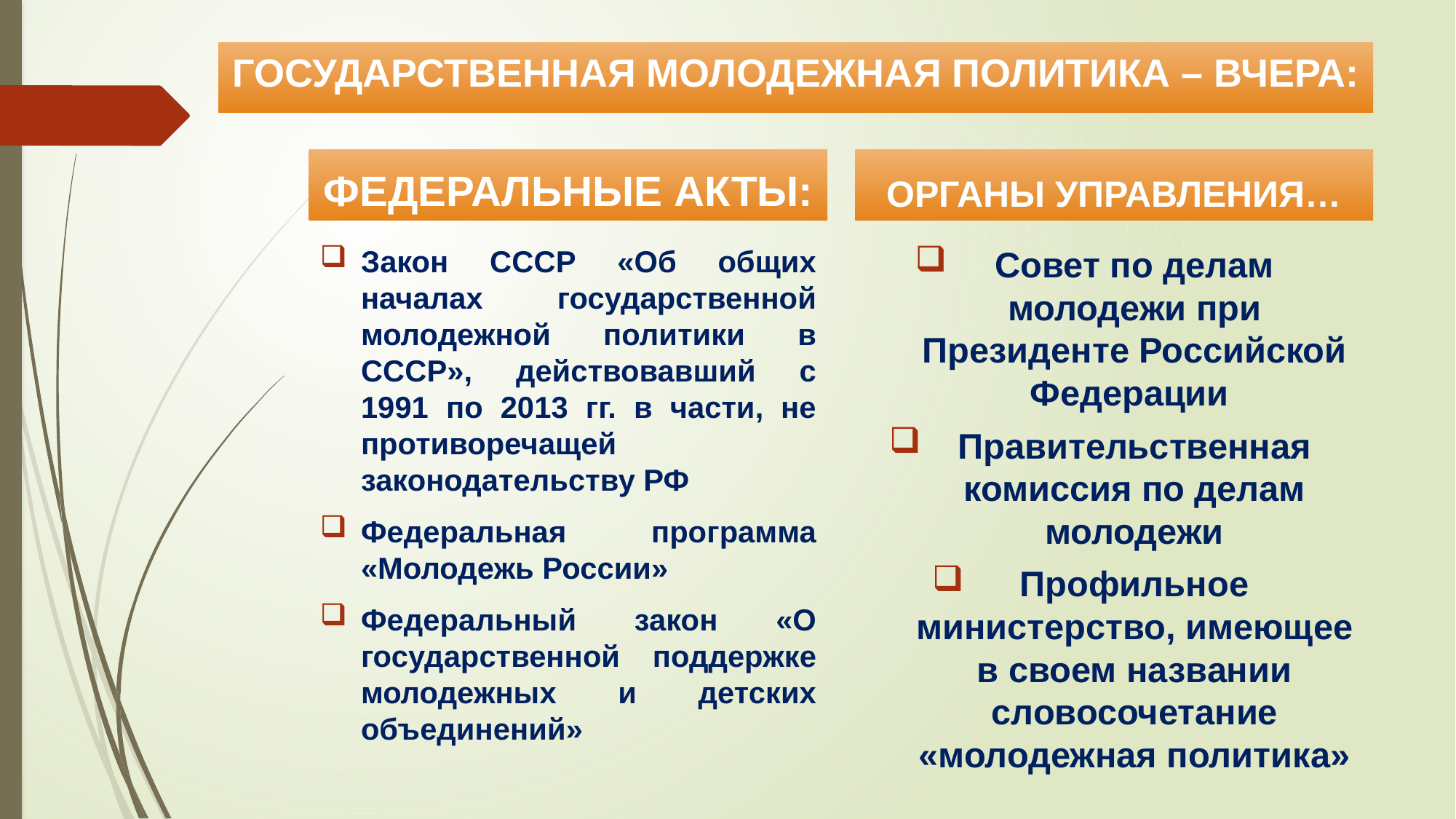

# ГОСУДАРСТВЕННАЯ МОЛОДЕЖНАЯ ПОЛИТИКА – ВЧЕРА:
ФЕДЕРАЛЬНЫЕ АКТЫ:
ОРГАНЫ УПРАВЛЕНИЯ…
Закон СССР «Об общих началах государственной молодежной политики в СССР», действовавший с 1991 по 2013 гг. в части, не противоречащей законодательству РФ
Федеральная программа «Молодежь России»
Федеральный закон «О государственной поддержке молодежных и детских объединений»

Совет по делам молодежи при Президенте Российской Федерации
Правительственная комиссия по делам молодежи
Профильное министерство, имеющее в своем названии словосочетание «молодежная политика»